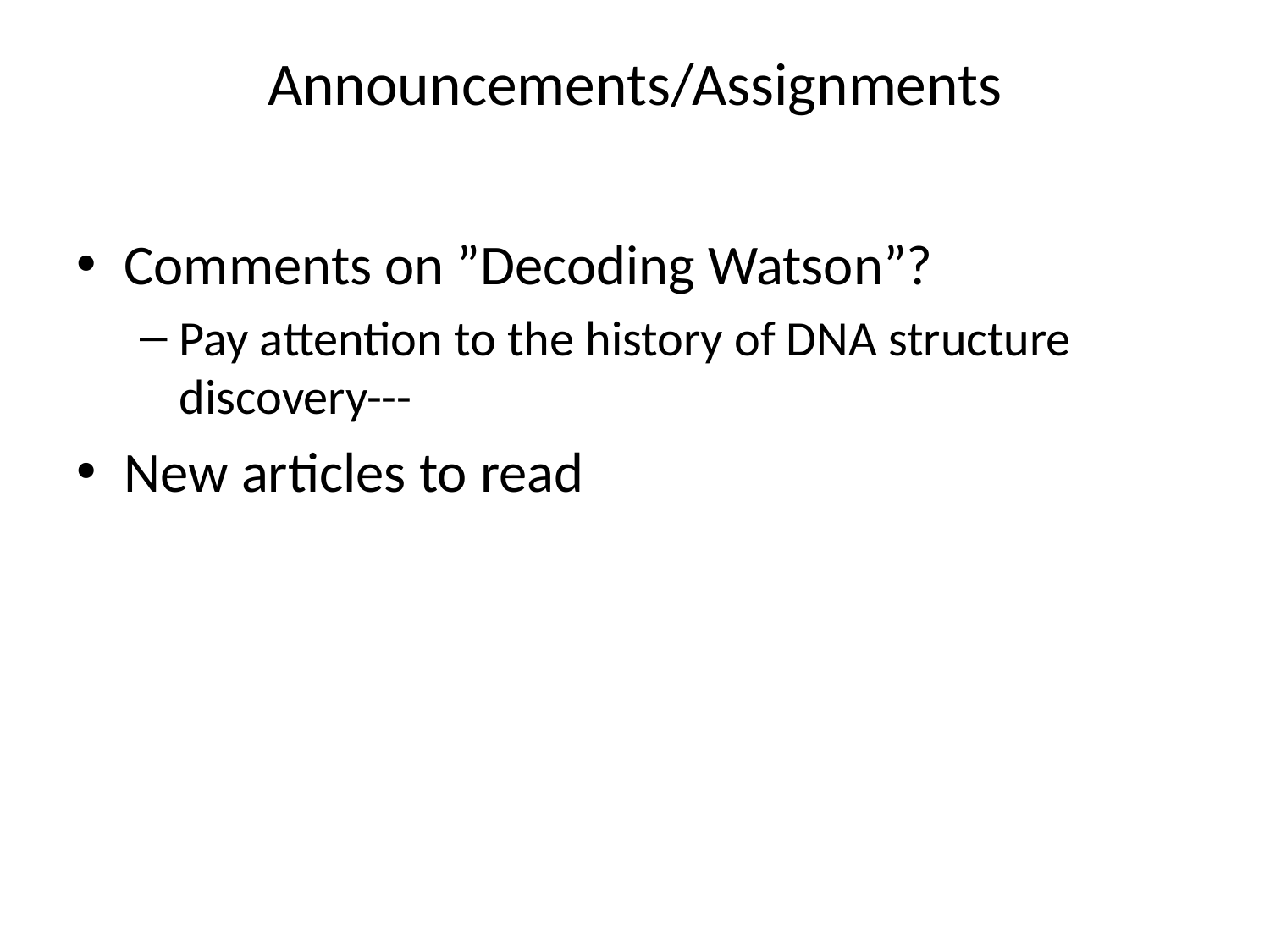

# Announcements/Assignments
Comments on ”Decoding Watson”?
Pay attention to the history of DNA structure discovery---
New articles to read